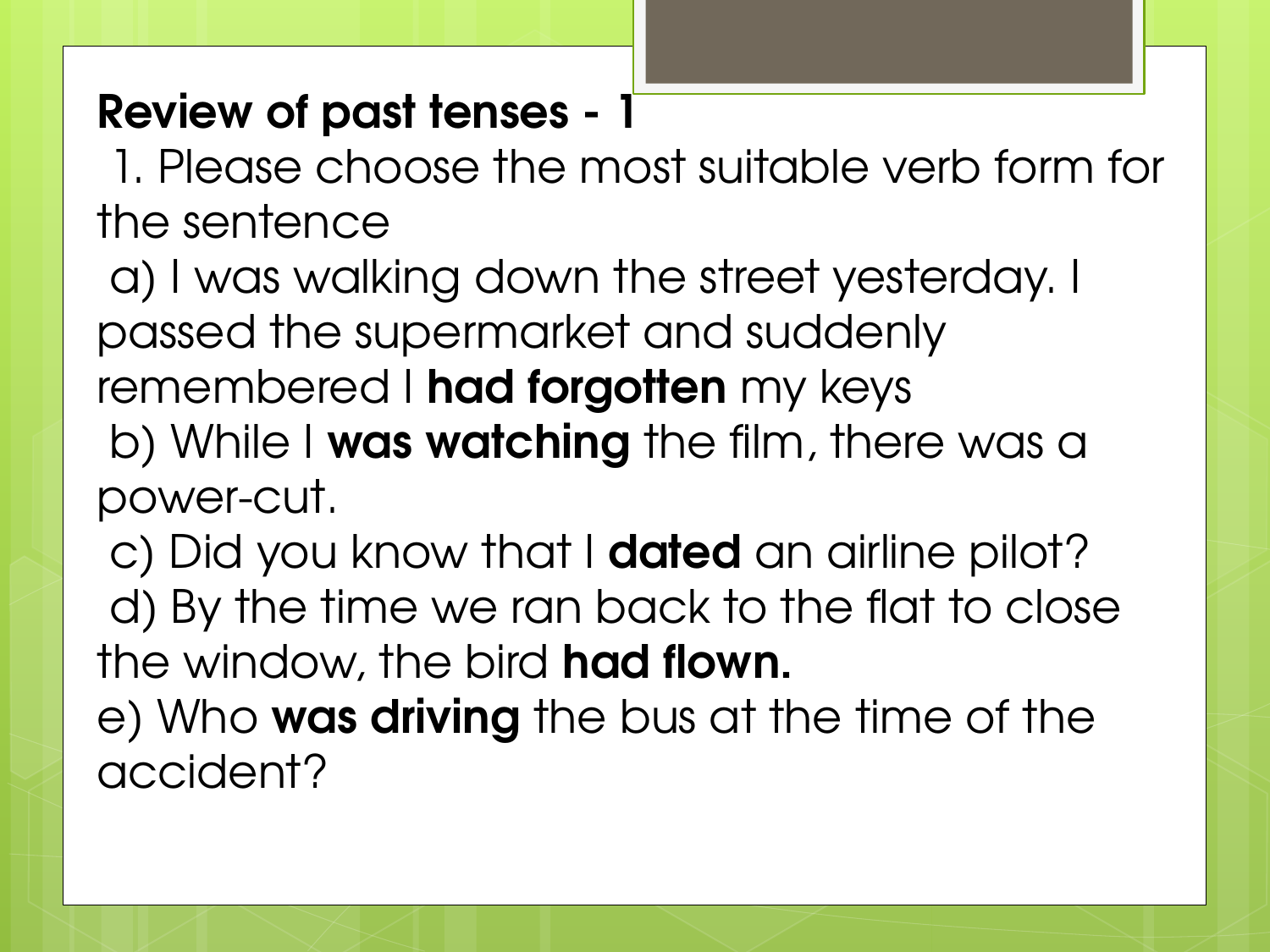

Review of past tenses - 1
 1. Please choose the most suitable verb form for the sentence
 a) I was walking down the street yesterday. I passed the supermarket and suddenly remembered I had forgotten my keys
 b) While I was watching the film, there was a power-cut.
 c) Did you know that I dated an airline pilot?
 d) By the time we ran back to the flat to close the window, the bird had flown.
e) Who was driving the bus at the time of the accident?